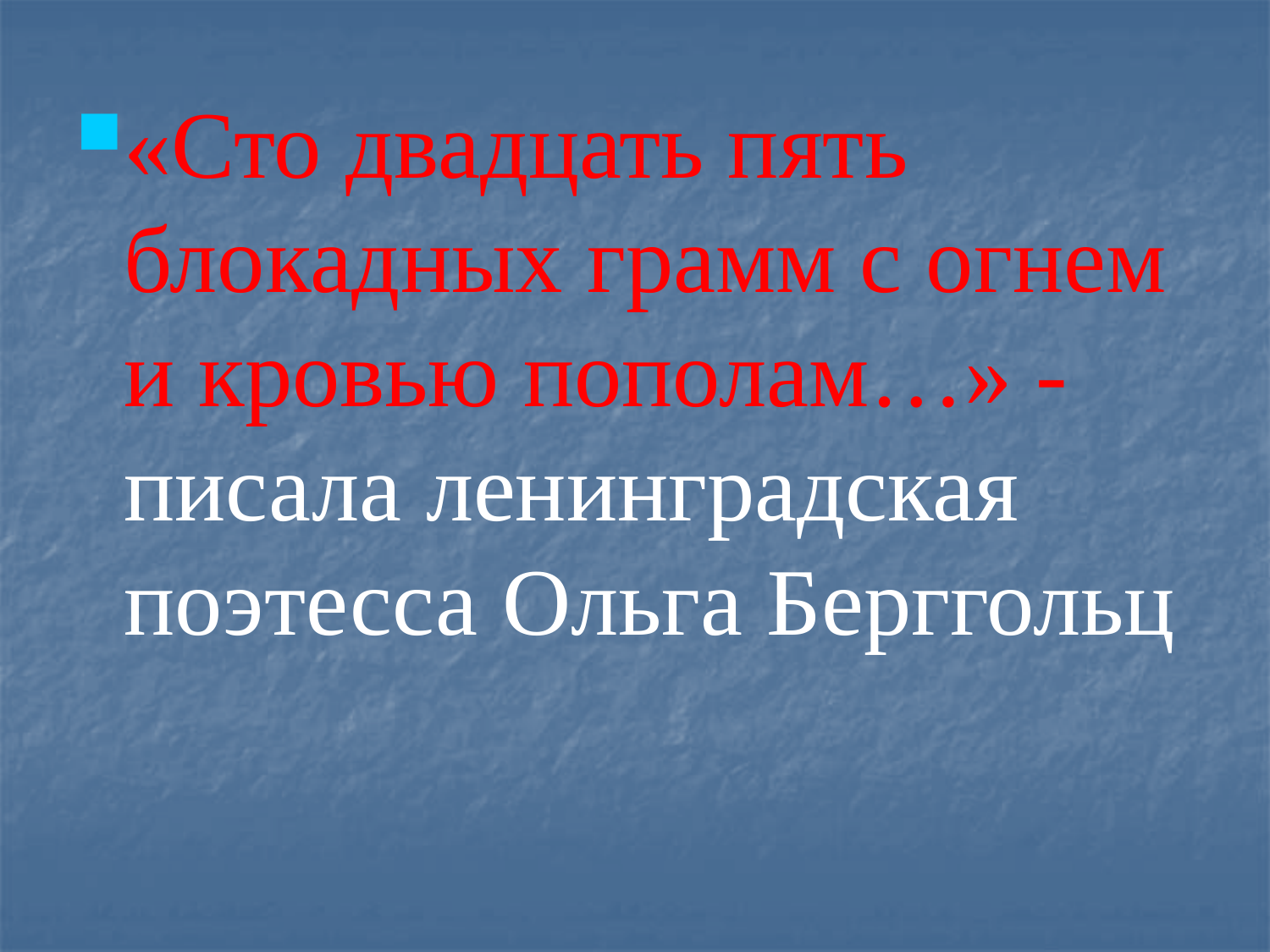

«Сто двадцать пять блокадных грамм с огнем и кровью пополам…» - писала ленинградская поэтесса Ольга Берггольц